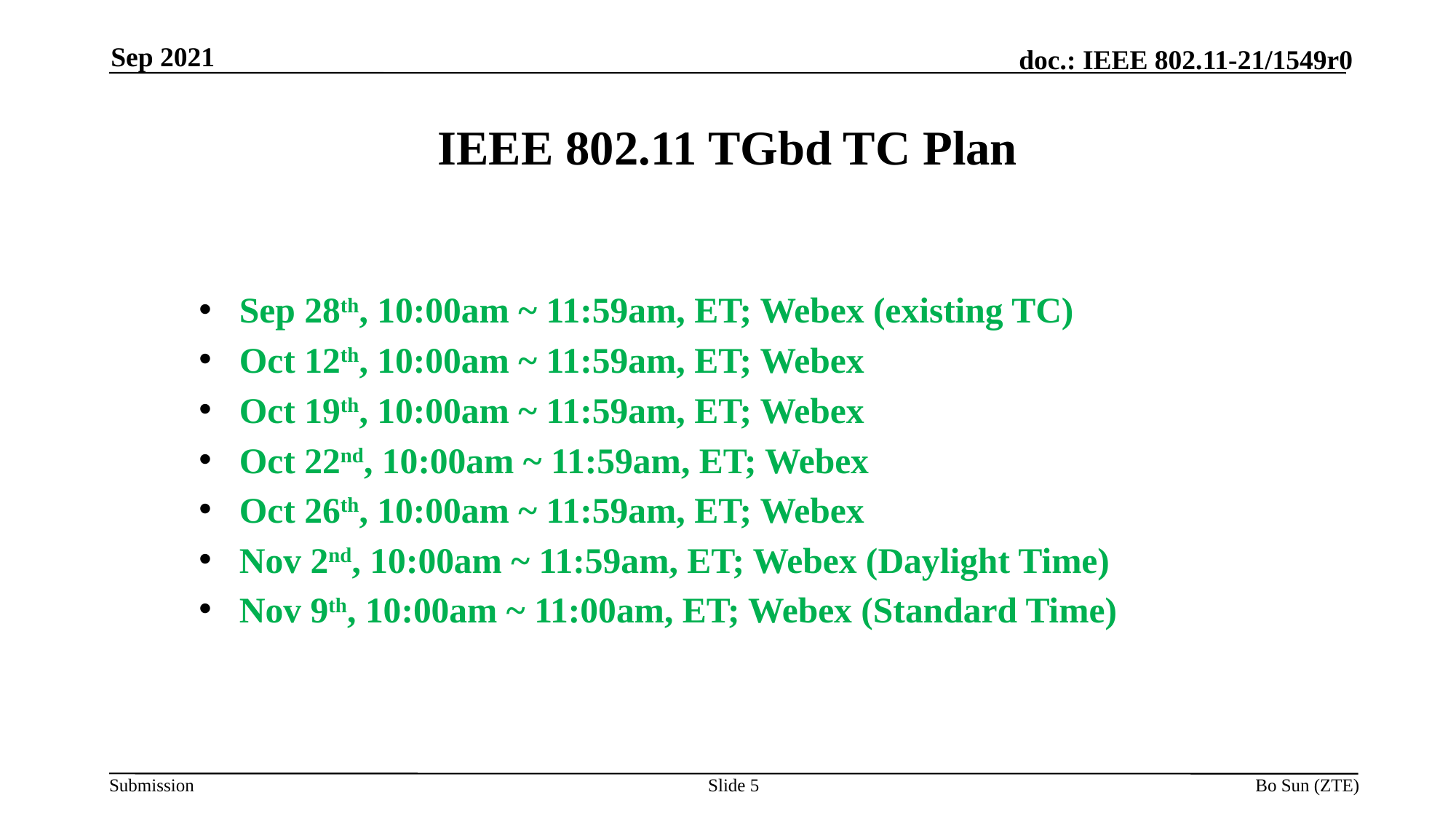

Sep 2021
# IEEE 802.11 TGbd TC Plan
Sep 28th, 10:00am ~ 11:59am, ET; Webex (existing TC)
Oct 12th, 10:00am ~ 11:59am, ET; Webex
Oct 19th, 10:00am ~ 11:59am, ET; Webex
Oct 22nd, 10:00am ~ 11:59am, ET; Webex
Oct 26th, 10:00am ~ 11:59am, ET; Webex
Nov 2nd, 10:00am ~ 11:59am, ET; Webex (Daylight Time)
Nov 9th, 10:00am ~ 11:00am, ET; Webex (Standard Time)

Slide 5
Bo Sun (ZTE)